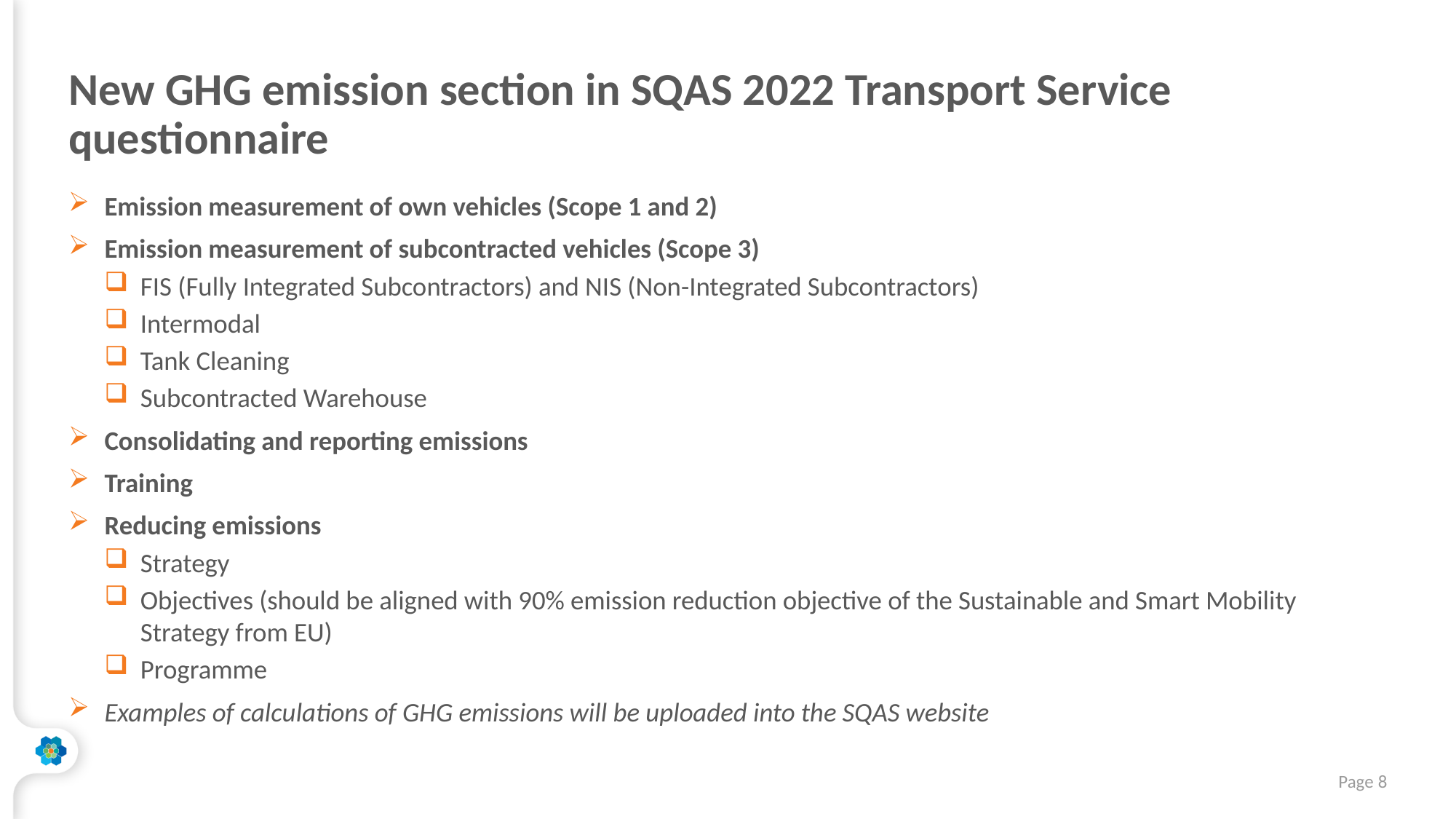

# New GHG emission section in SQAS 2022 Transport Service questionnaire
Emission measurement of own vehicles (Scope 1 and 2)
Emission measurement of subcontracted vehicles (Scope 3)
FIS (Fully Integrated Subcontractors) and NIS (Non-Integrated Subcontractors)
Intermodal
Tank Cleaning
Subcontracted Warehouse
Consolidating and reporting emissions
Training
Reducing emissions
Strategy
Objectives (should be aligned with 90% emission reduction objective of the Sustainable and Smart Mobility Strategy from EU)
Programme
Examples of calculations of GHG emissions will be uploaded into the SQAS website